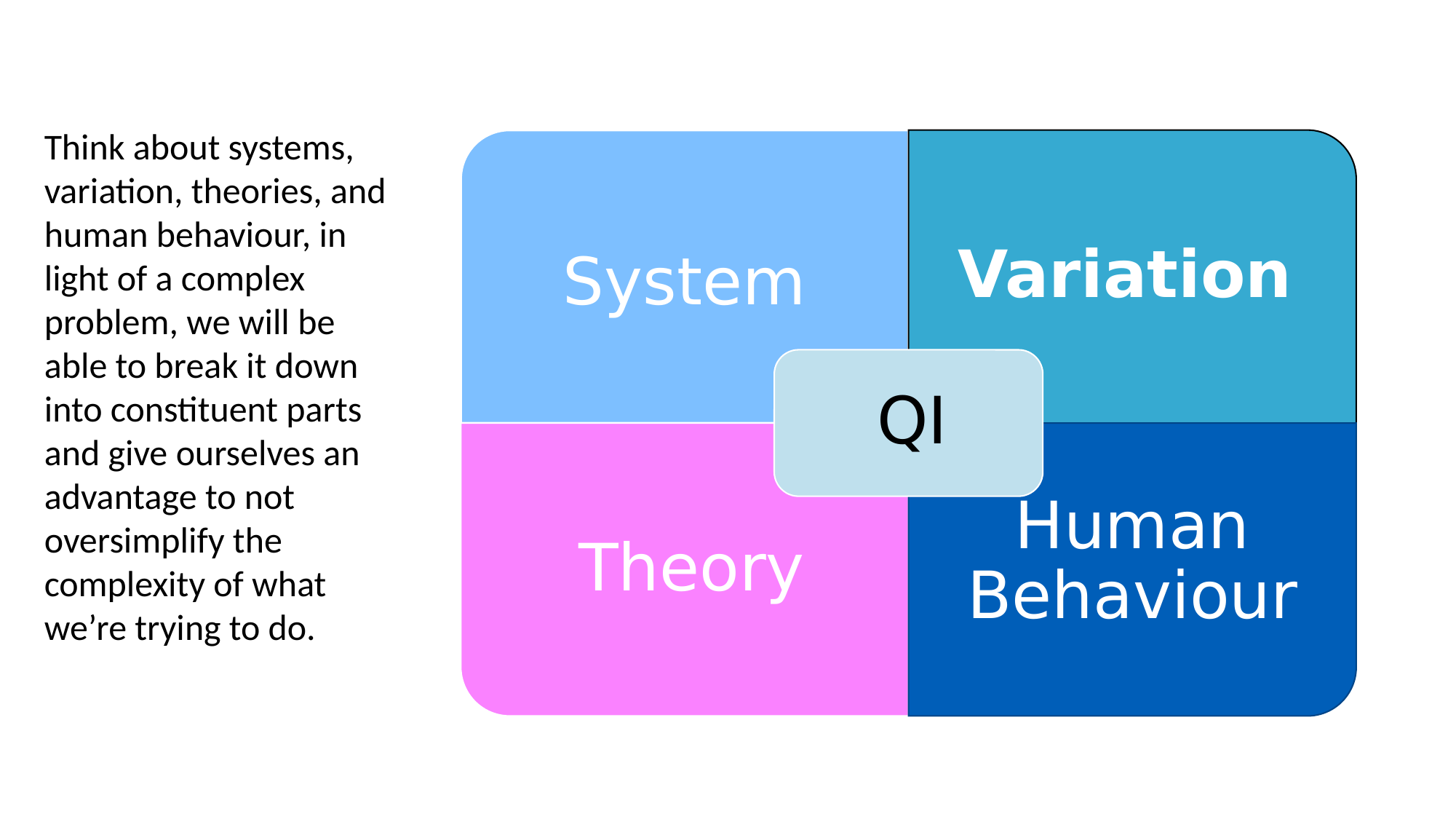

Think about systems, variation, theories, and human behaviour, in light of a complex problem, we will be able to break it down into constituent parts and give ourselves an advantage to not oversimplify the complexity of what we’re trying to do.
System
Variation
Theory
Human Behaviour
QI